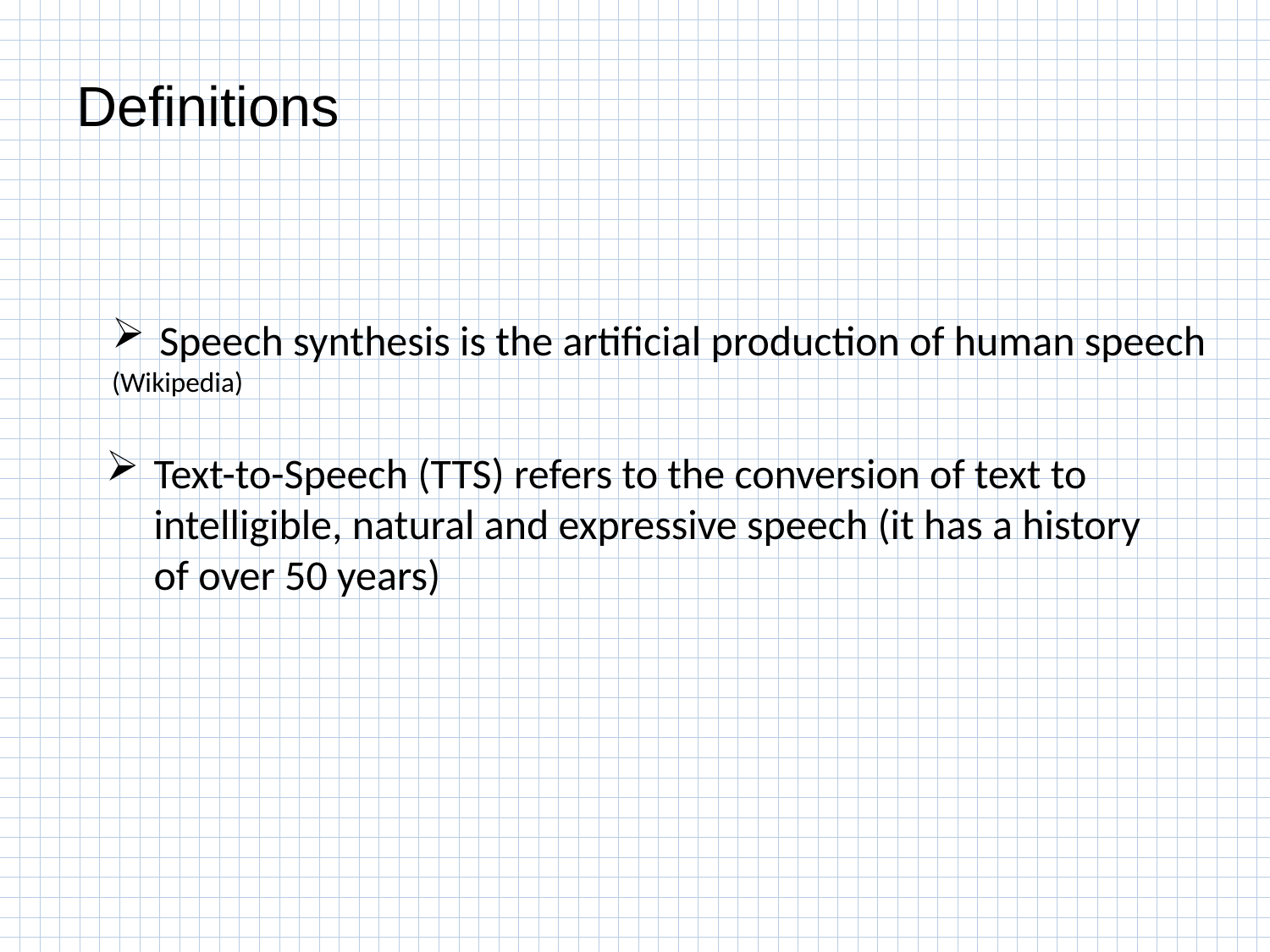

# Definitions
Speech synthesis is the artificial production of human speech
(Wikipedia)
Text-to-Speech (TTS) refers to the conversion of text to intelligible, natural and expressive speech (it has a history of over 50 years)
6